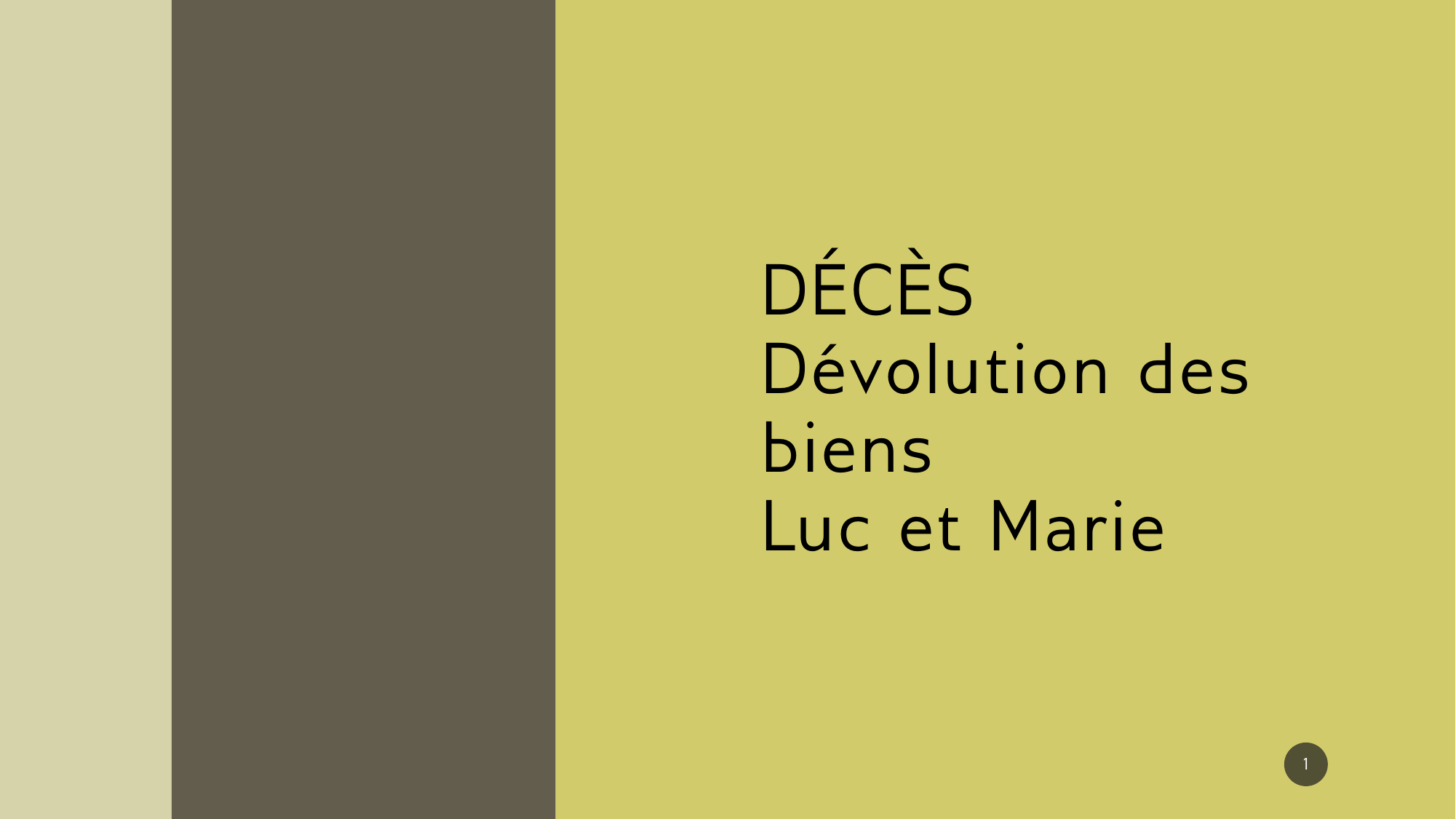

# Décès Dévolution des biens Luc et Marie
1